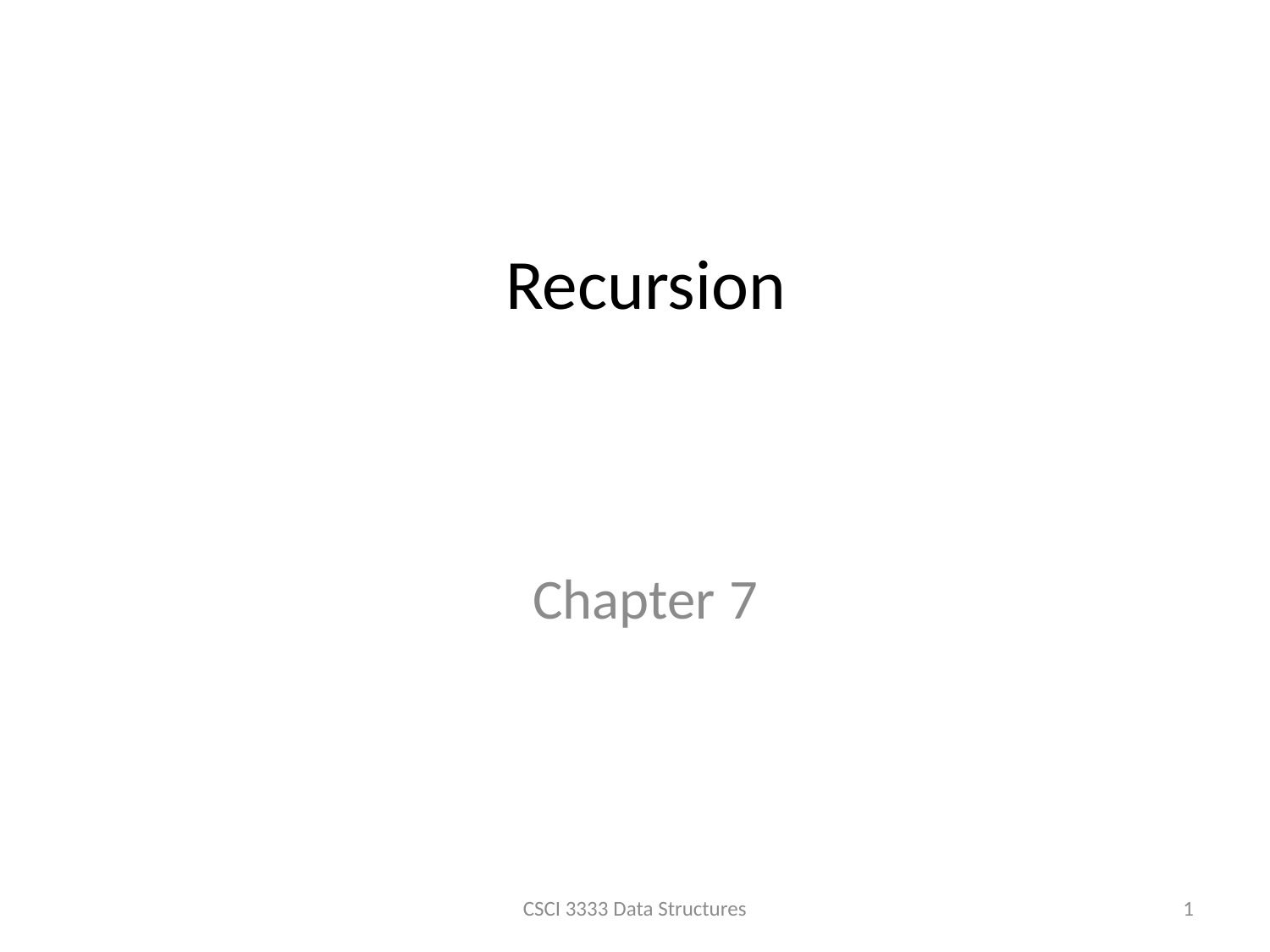

Recursion
# Chapter 7
CSCI 3333 Data Structures
1